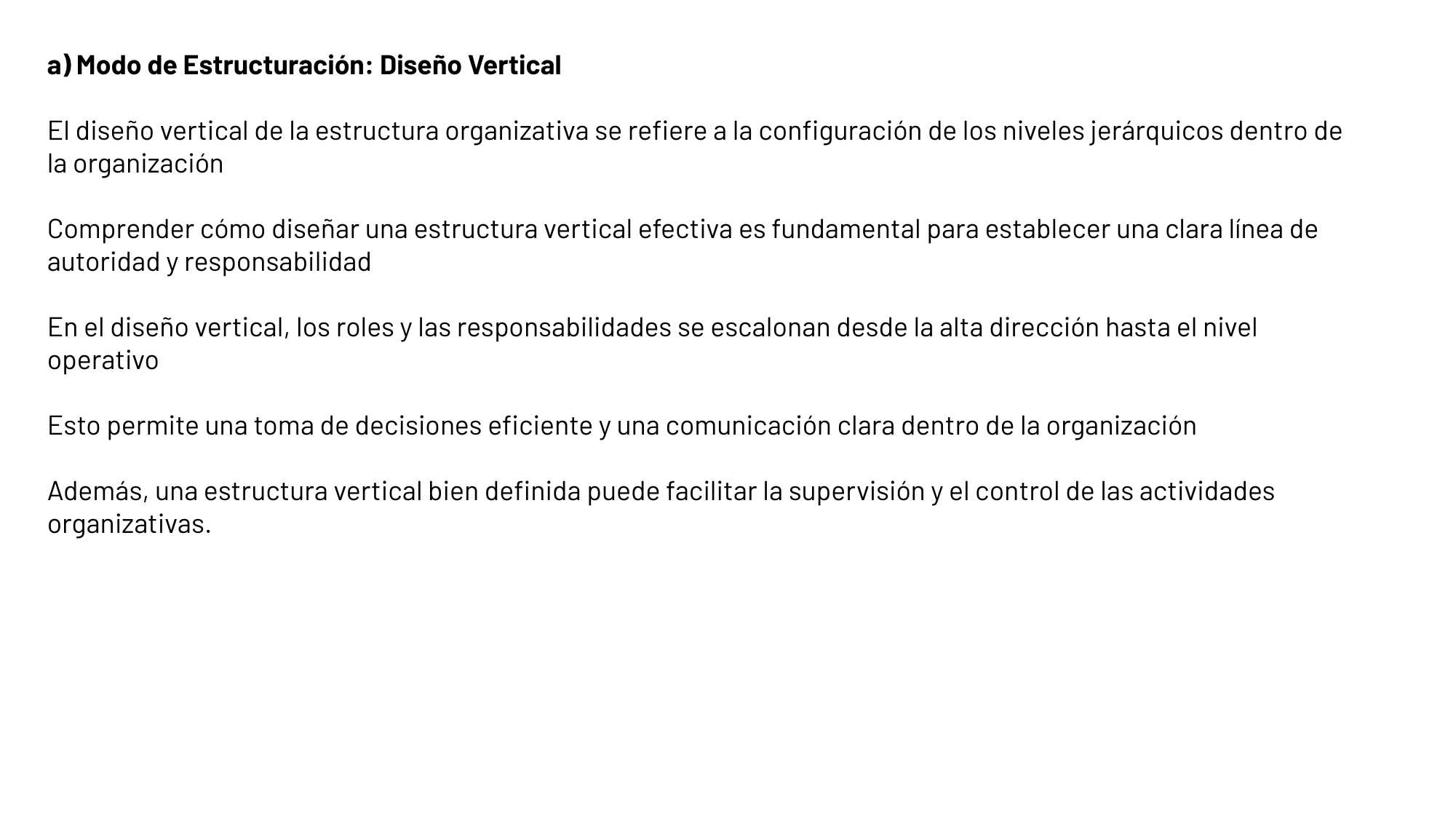

a) Modo de Estructuración: Diseño Vertical

El diseño vertical de la estructura organizativa se refiere a la configuración de los niveles jerárquicos dentro de la organización

Comprender cómo diseñar una estructura vertical efectiva es fundamental para establecer una clara línea de autoridad y responsabilidad

En el diseño vertical, los roles y las responsabilidades se escalonan desde la alta dirección hasta el nivel operativo

Esto permite una toma de decisiones eficiente y una comunicación clara dentro de la organización

Además, una estructura vertical bien definida puede facilitar la supervisión y el control de las actividades organizativas.